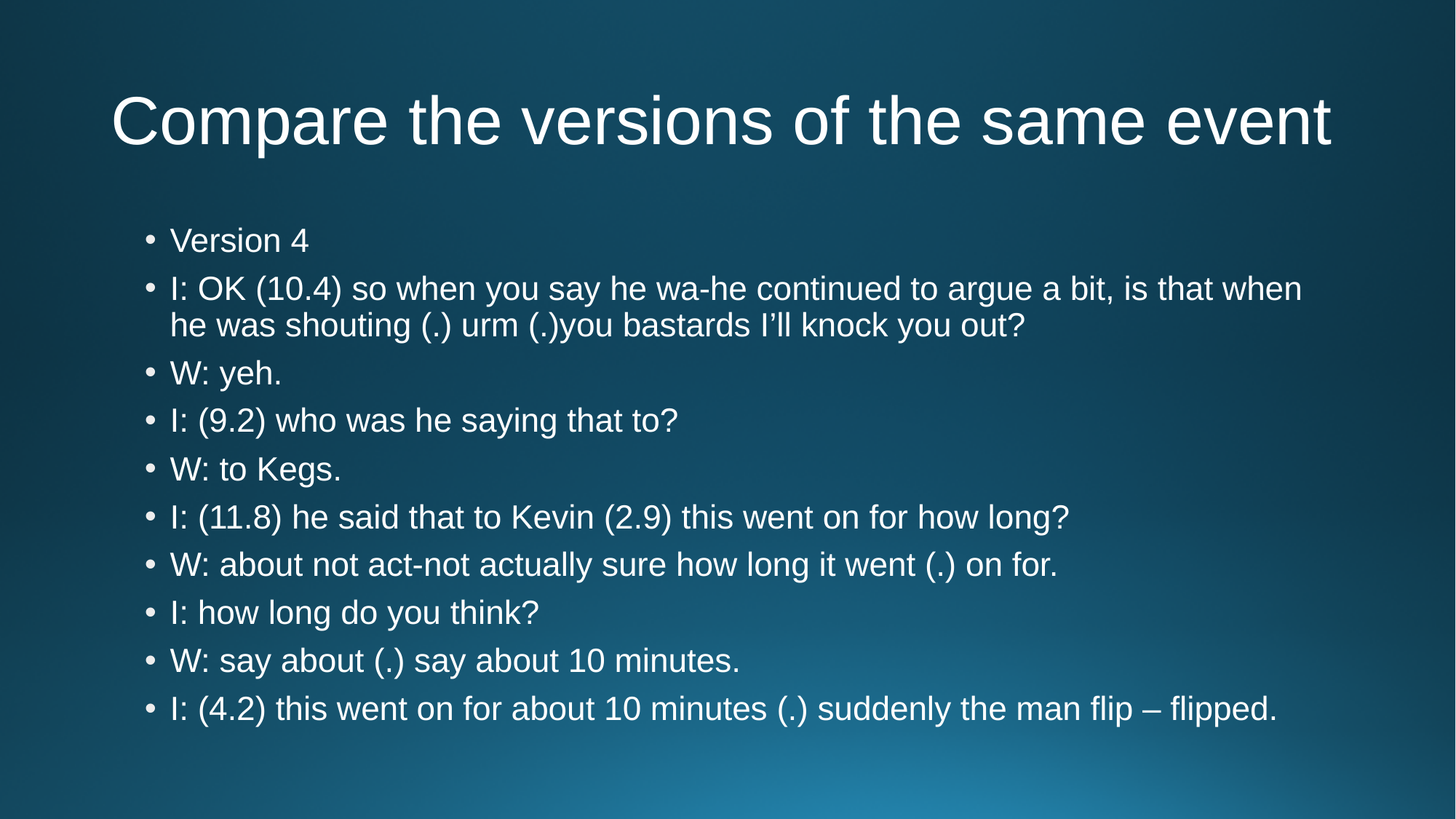

# Compare the versions of the same event
Version 4
I: OK (10.4) so when you say he wa-he continued to argue a bit, is that when he was shouting (.) urm (.)you bastards I’ll knock you out?
W: yeh.
I: (9.2) who was he saying that to?
W: to Kegs.
I: (11.8) he said that to Kevin (2.9) this went on for how long?
W: about not act-not actually sure how long it went (.) on for.
I: how long do you think?
W: say about (.) say about 10 minutes.
I: (4.2) this went on for about 10 minutes (.) suddenly the man flip – flipped.